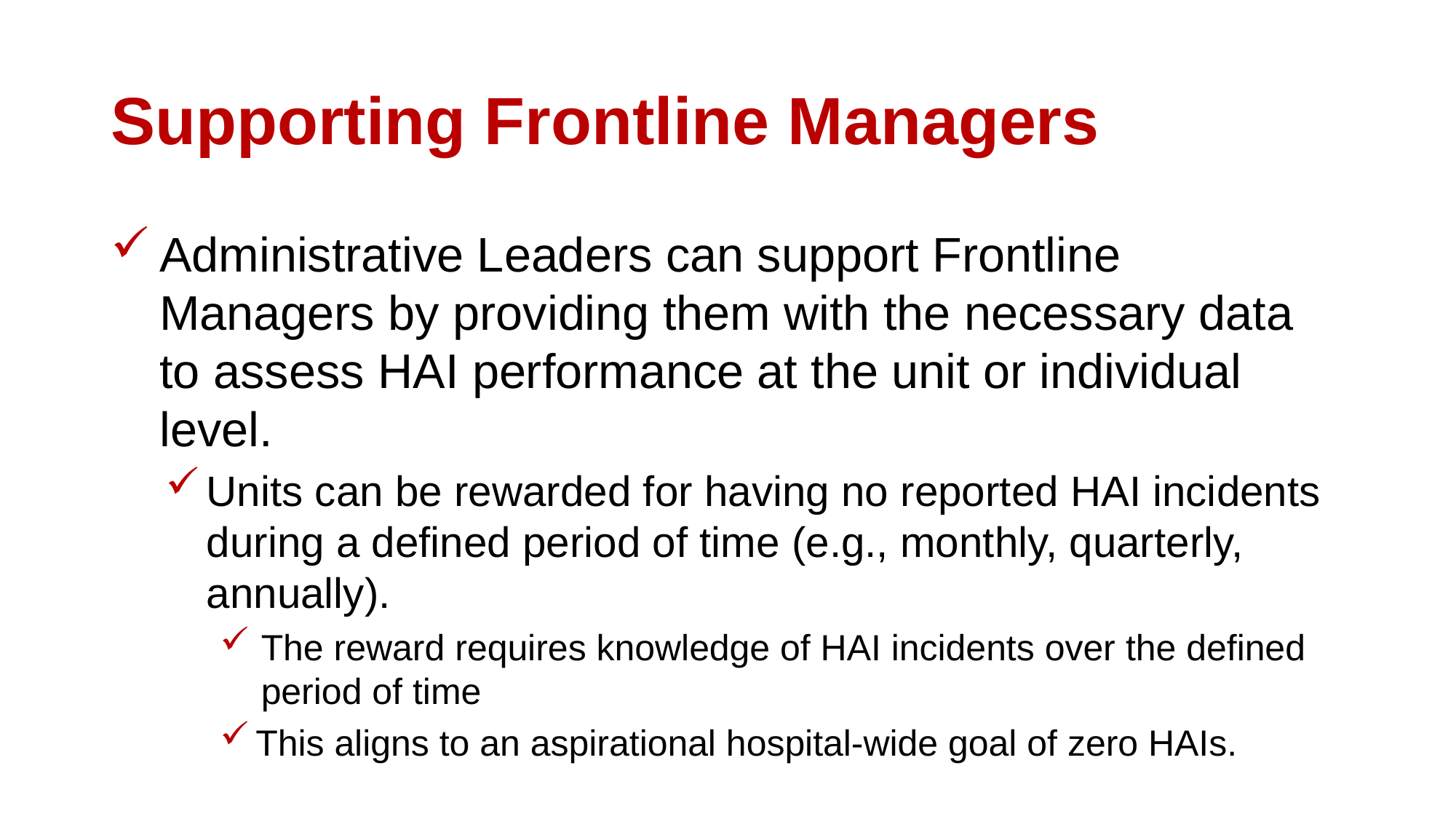

# Supporting Frontline Managers
Administrative Leaders can support Frontline Managers by providing them with the necessary data to assess HAI performance at the unit or individual level.
Units can be rewarded for having no reported HAI incidents during a defined period of time (e.g., monthly, quarterly, annually).
The reward requires knowledge of HAI incidents over the defined period of time
This aligns to an aspirational hospital-wide goal of zero HAIs.